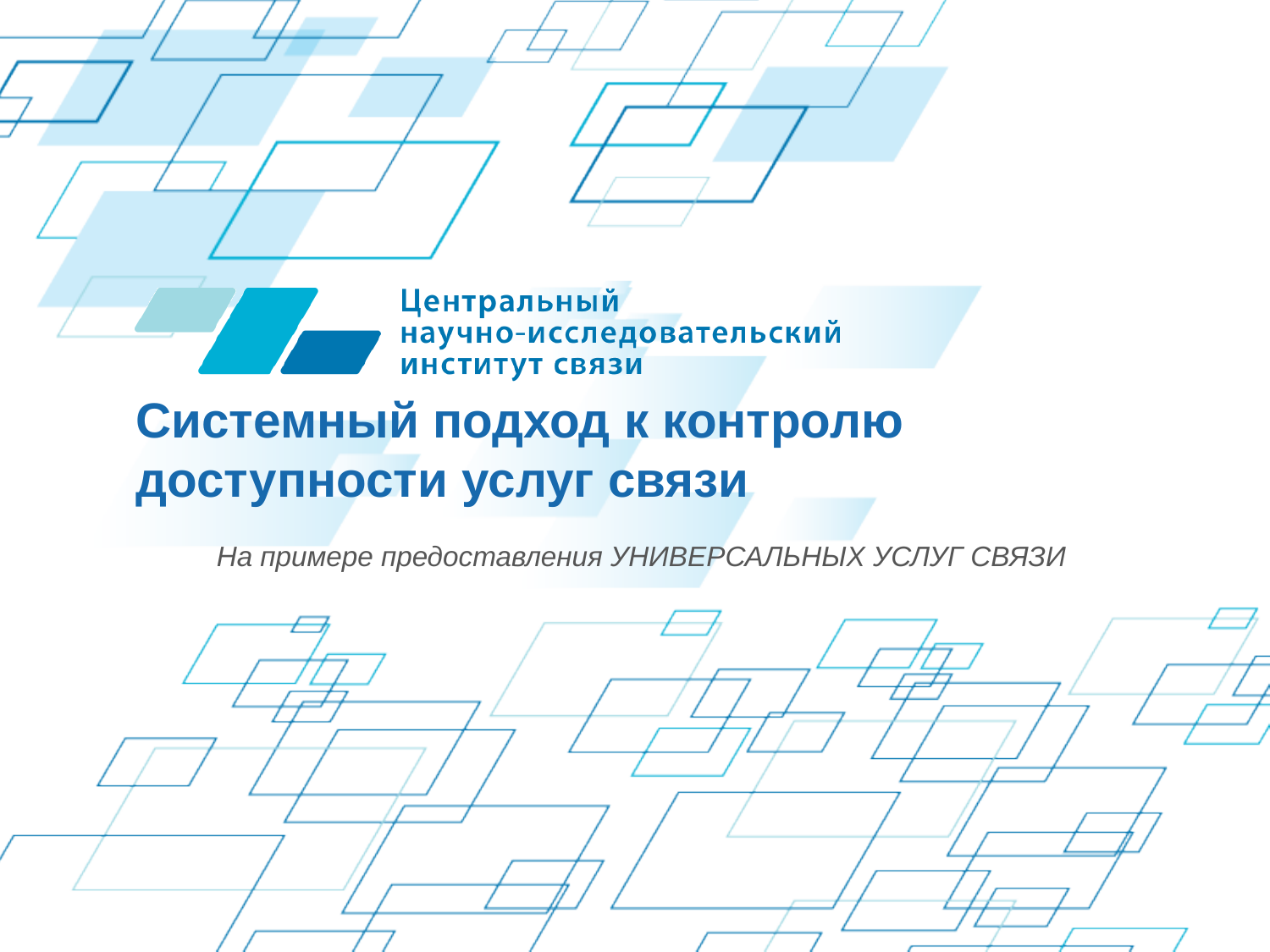

Системный подход к контролю доступности услуг связи
На примере предоставления УНИВЕРСАЛЬНЫХ УСЛУГ СВЯЗИ